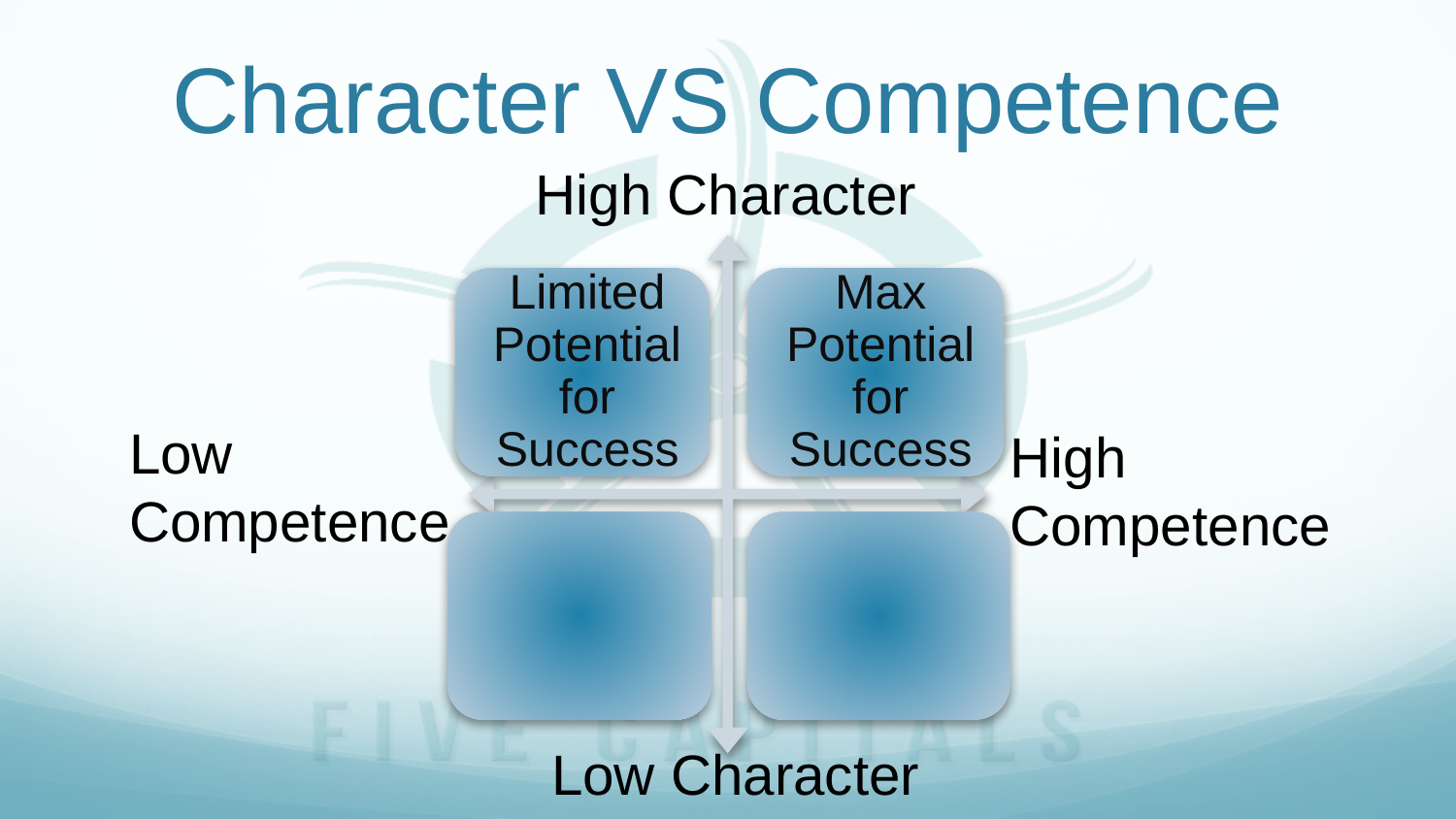

# Character VS Competence
High Character
Limited Potential for Success
Max Potential for Success

Low
Competence
High
Competence
Low Character